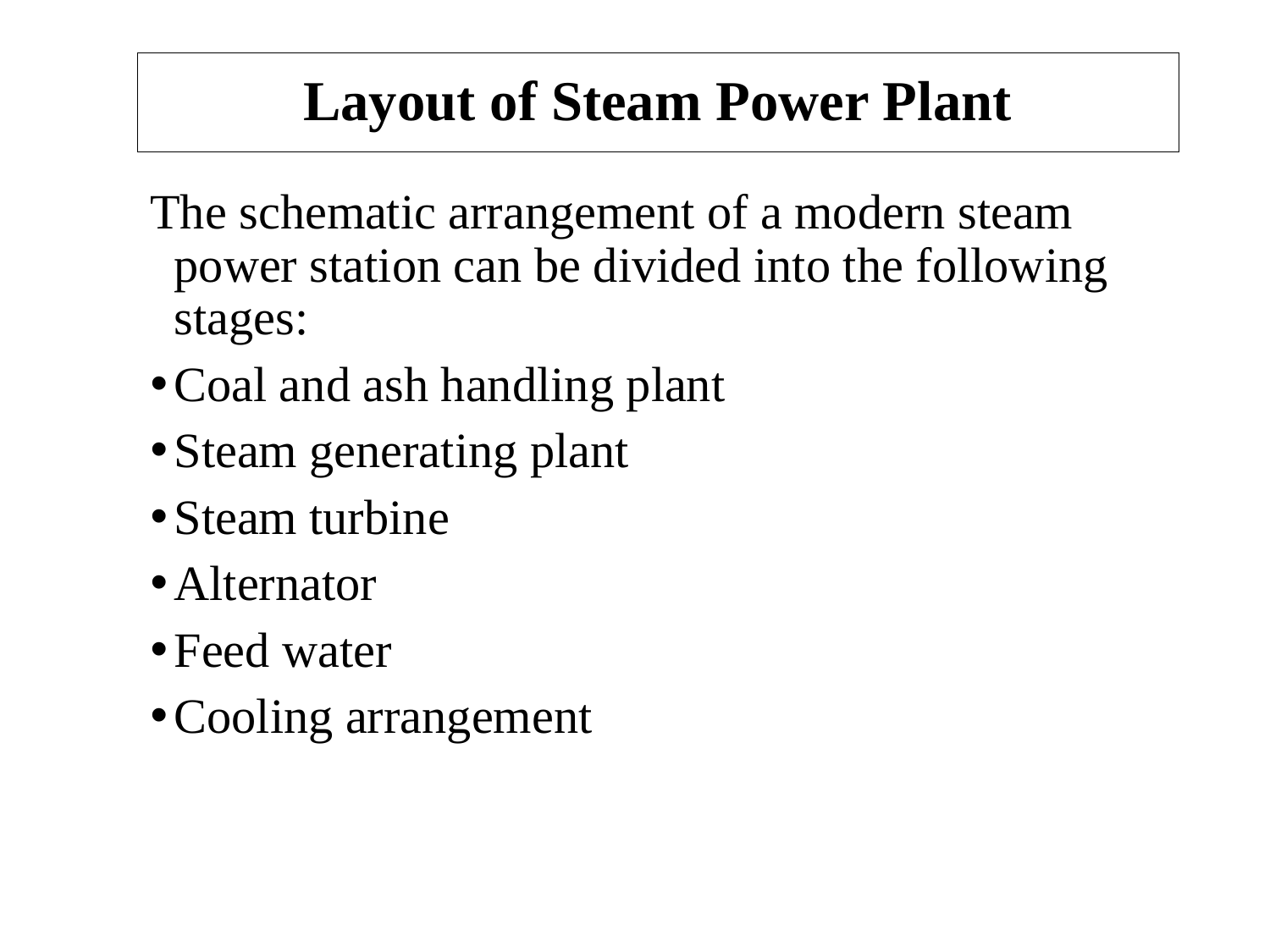

# Layout of Steam Power Plant
The schematic arrangement of a modern steam power station can be divided into the following stages:
Coal and ash handling plant
Steam generating plant
Steam turbine
Alternator
Feed water
Cooling arrangement